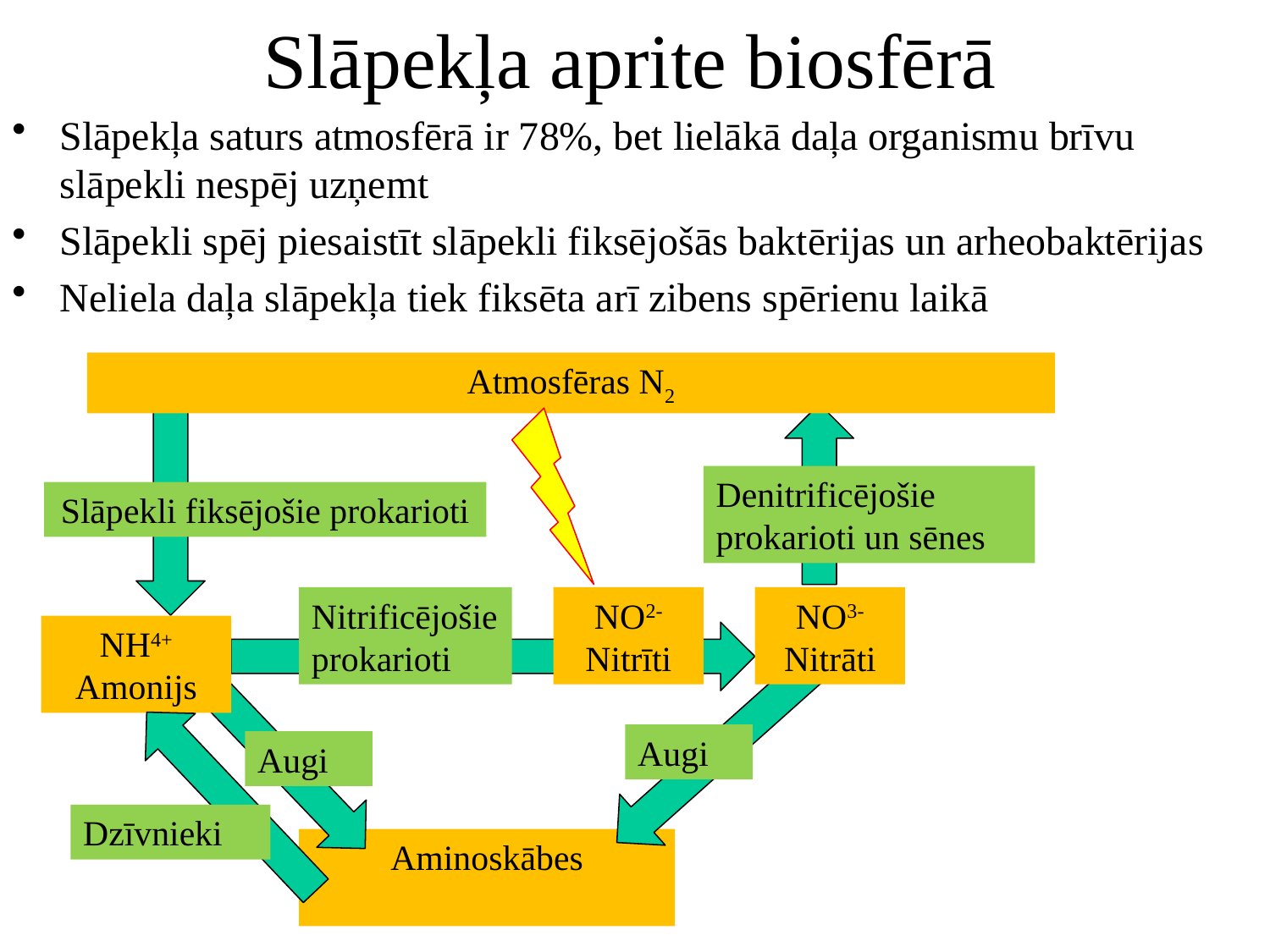

# Slāpekļa aprite biosfērā
Slāpekļa saturs atmosfērā ir 78%, bet lielākā daļa organismu brīvu slāpekli nespēj uzņemt
Slāpekli spēj piesaistīt slāpekli fiksējošās baktērijas un arheobaktērijas
Neliela daļa slāpekļa tiek fiksēta arī zibens spērienu laikā
Atmosfēras N2

Denitrificējošie prokarioti un sēnes
Slāpekli fiksējošie prokarioti
Nitrificējošie prokarioti
NO2-
Nitrīti
NO3-
Nitrāti
NH4+
Amonijs

Augi
Augi
Dzīvnieki
Aminoskābes